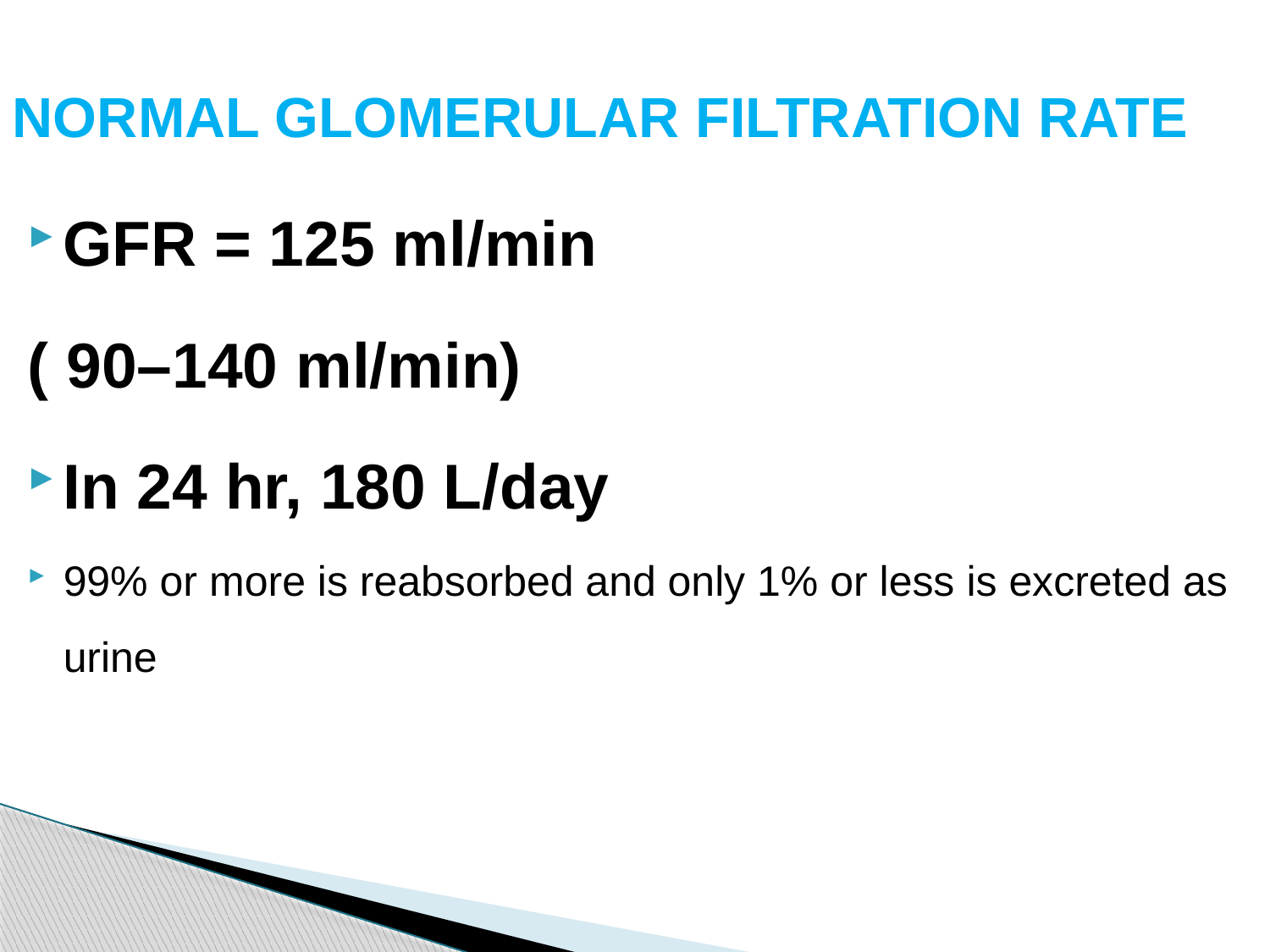

# NORMAL GLOMERULAR FILTRATION RATE
GFR = 125 ml/min
( 90–140 ml/min)
In 24 hr, 180 L/day
99% or more is reabsorbed and only 1% or less is excreted as urine